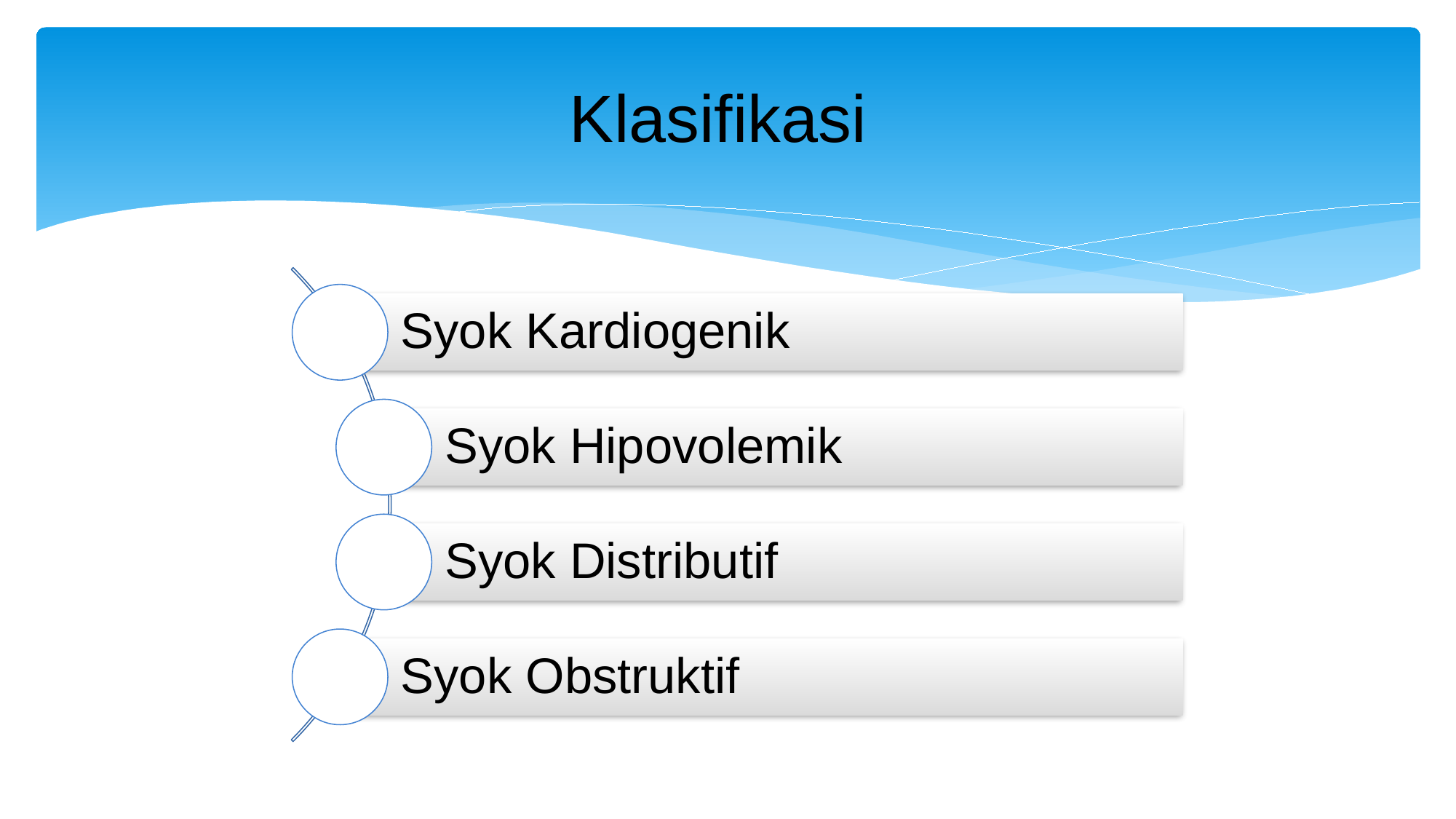

# Klasifikasi
Syok Kardiogenik
Syok Hipovolemik
Syok Distributif
Syok Obstruktif